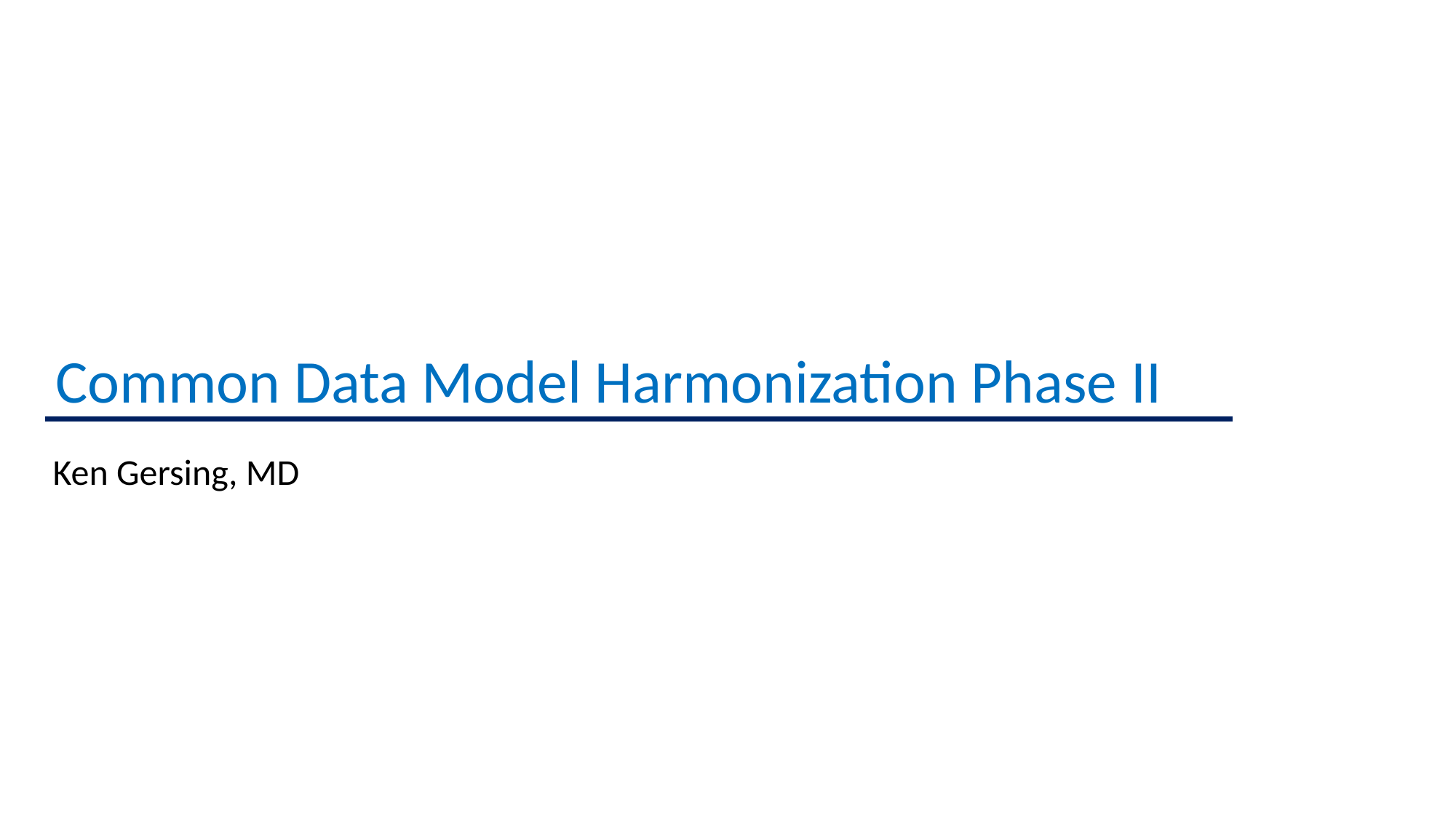

# Common Data Model Harmonization Phase II
Ken Gersing, MD